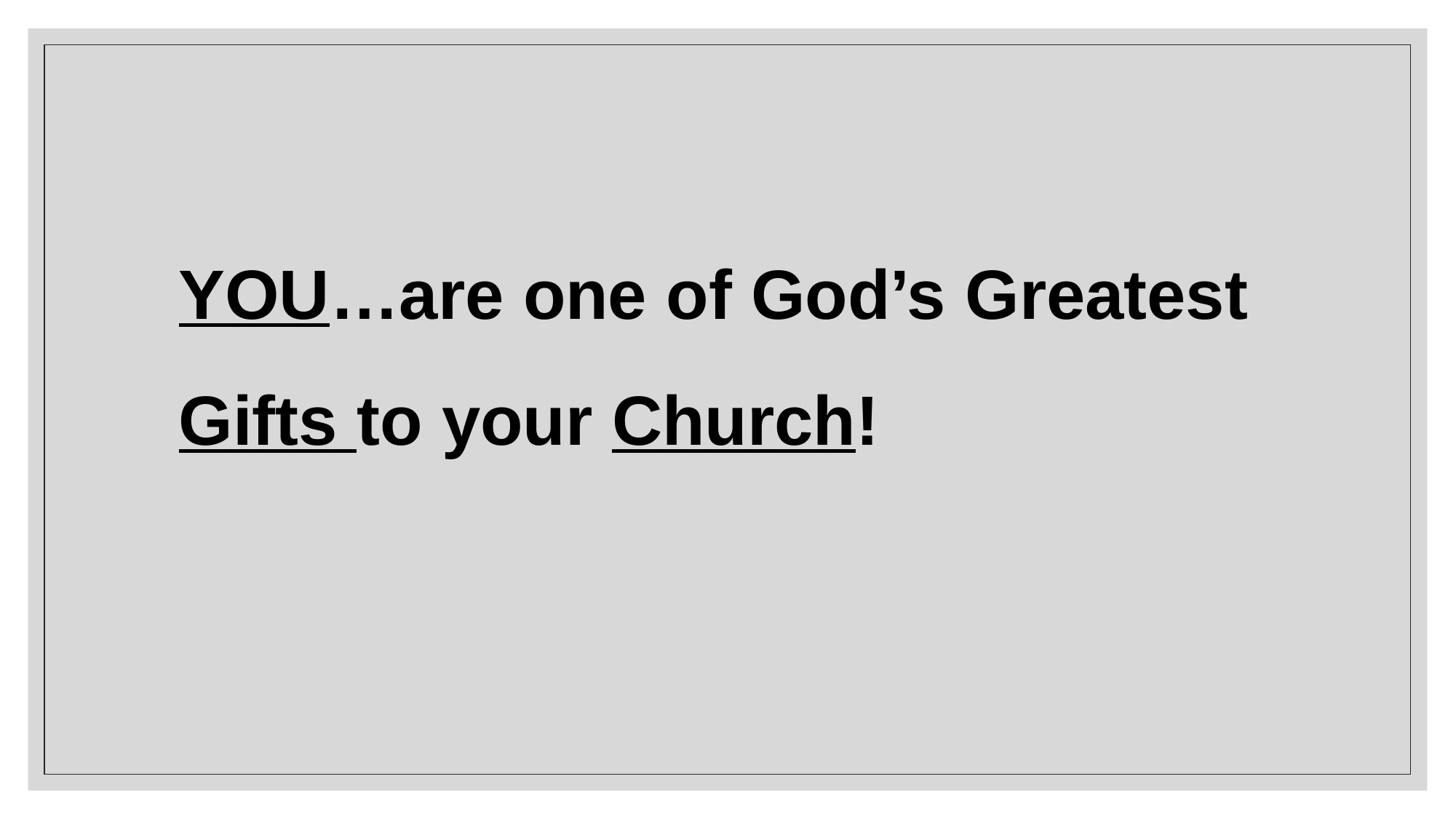

YOU…are one of God’s Greatest Gifts to your Church!